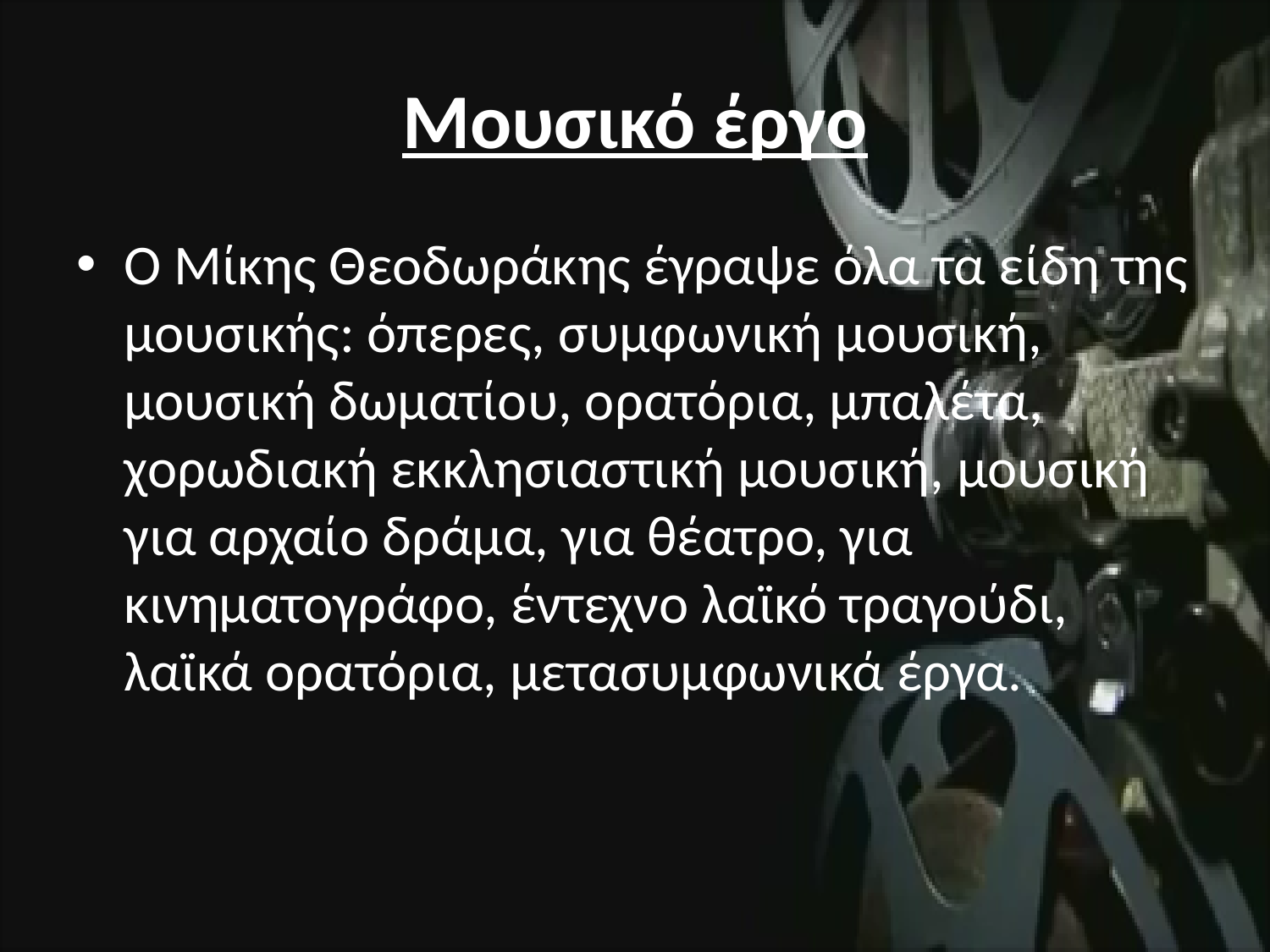

# Μουσικό έργο
Ο Μίκης Θεοδωράκης έγραψε όλα τα είδη της μουσικής: όπερες, συμφωνική μουσική, μουσική δωματίου, ορατόρια, μπαλέτα, χορωδιακή εκκλησιαστική μουσική, μουσική για αρχαίο δράμα, για θέατρο, για κινηματογράφο, έντεχνο λαϊκό τραγούδι, λαϊκά ορατόρια, μετασυμφωνικά έργα.